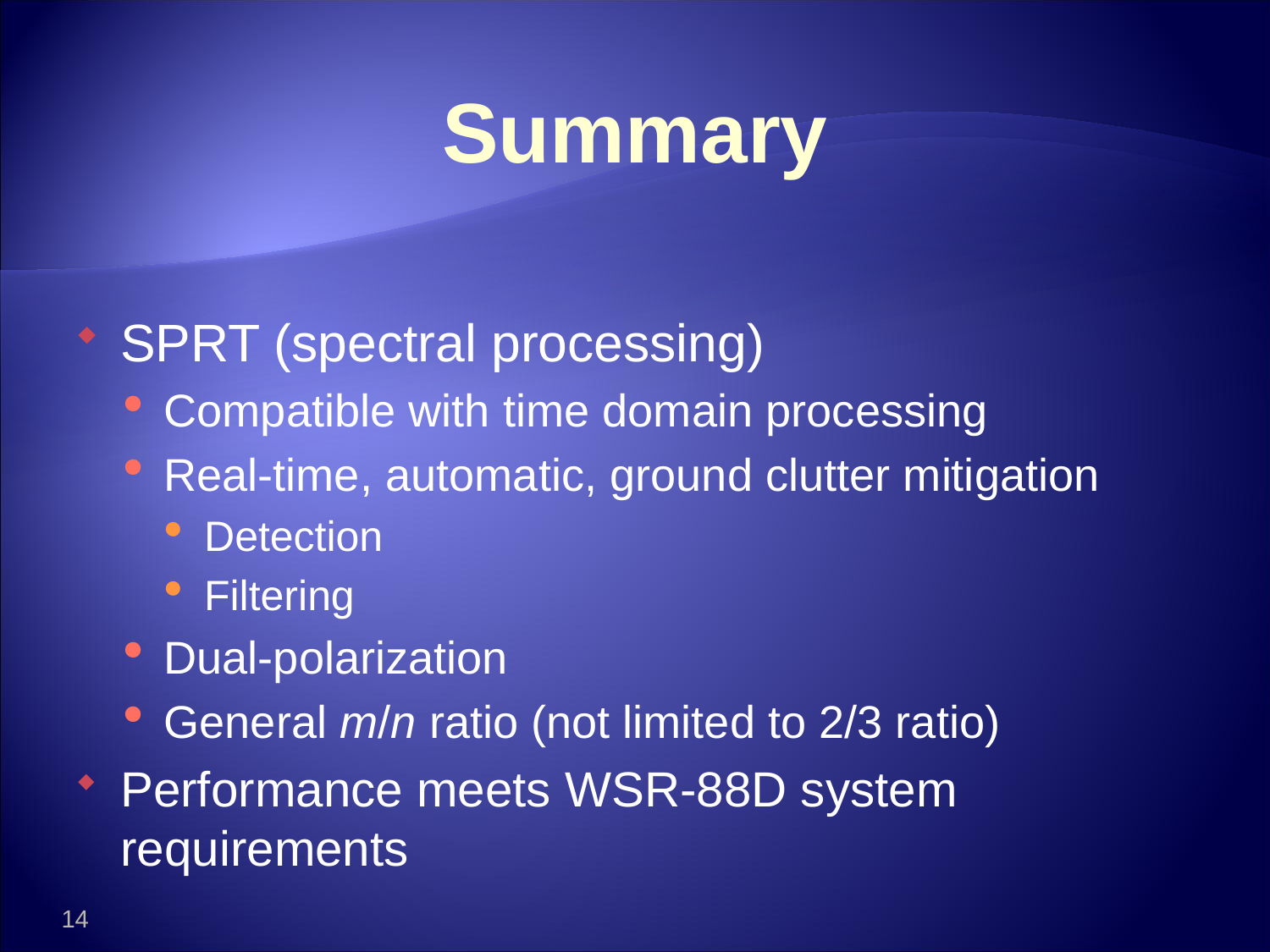

SPRT (spectral processing)
Compatible with time domain processing
Real-time, automatic, ground clutter mitigation
Detection
Filtering
Dual-polarization
General m/n ratio (not limited to 2/3 ratio)
Performance meets WSR-88D system requirements
Summary
14